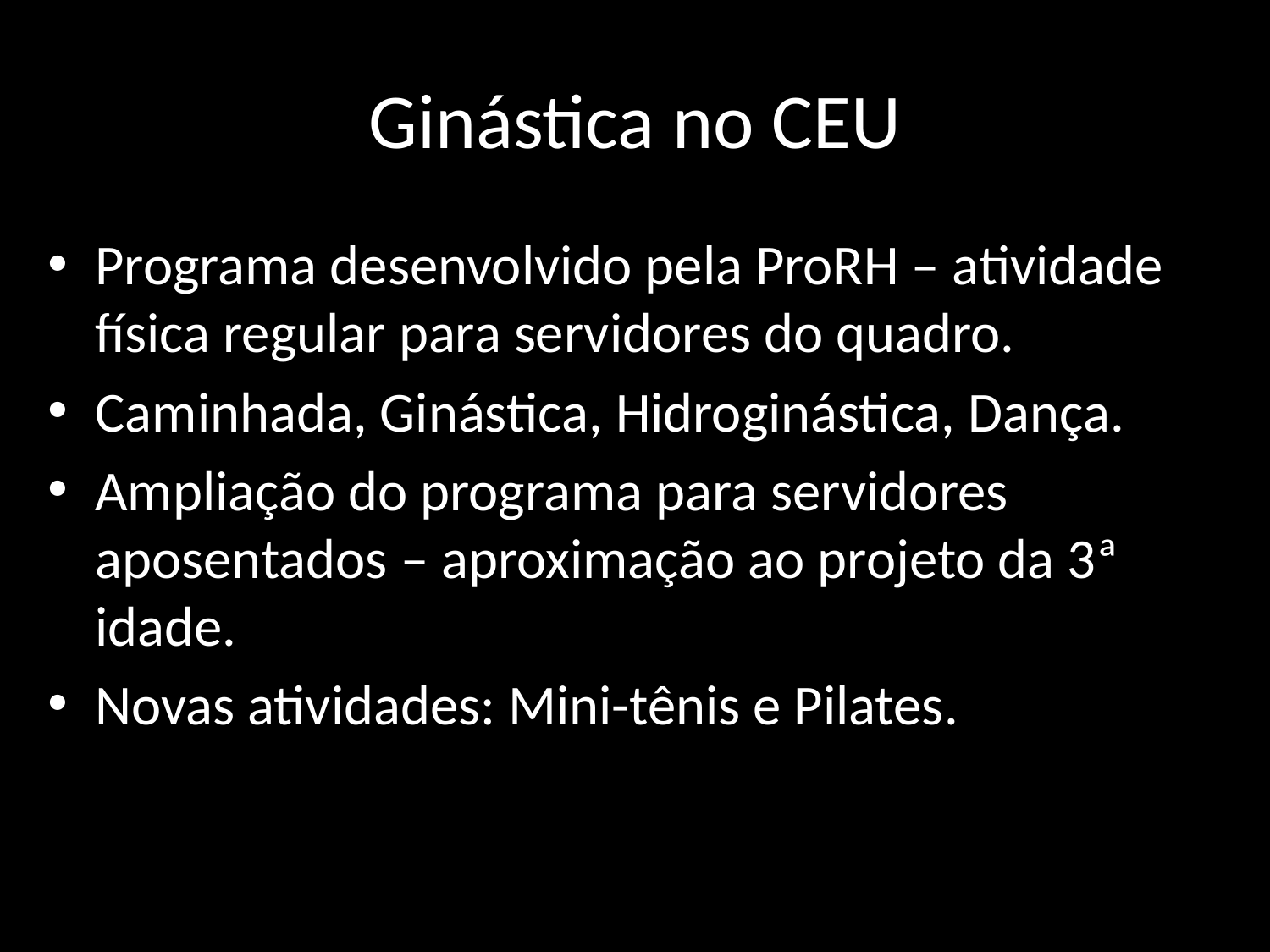

# Ginástica no CEU
Programa desenvolvido pela ProRH – atividade física regular para servidores do quadro.
Caminhada, Ginástica, Hidroginástica, Dança.
Ampliação do programa para servidores aposentados – aproximação ao projeto da 3ª idade.
Novas atividades: Mini-tênis e Pilates.